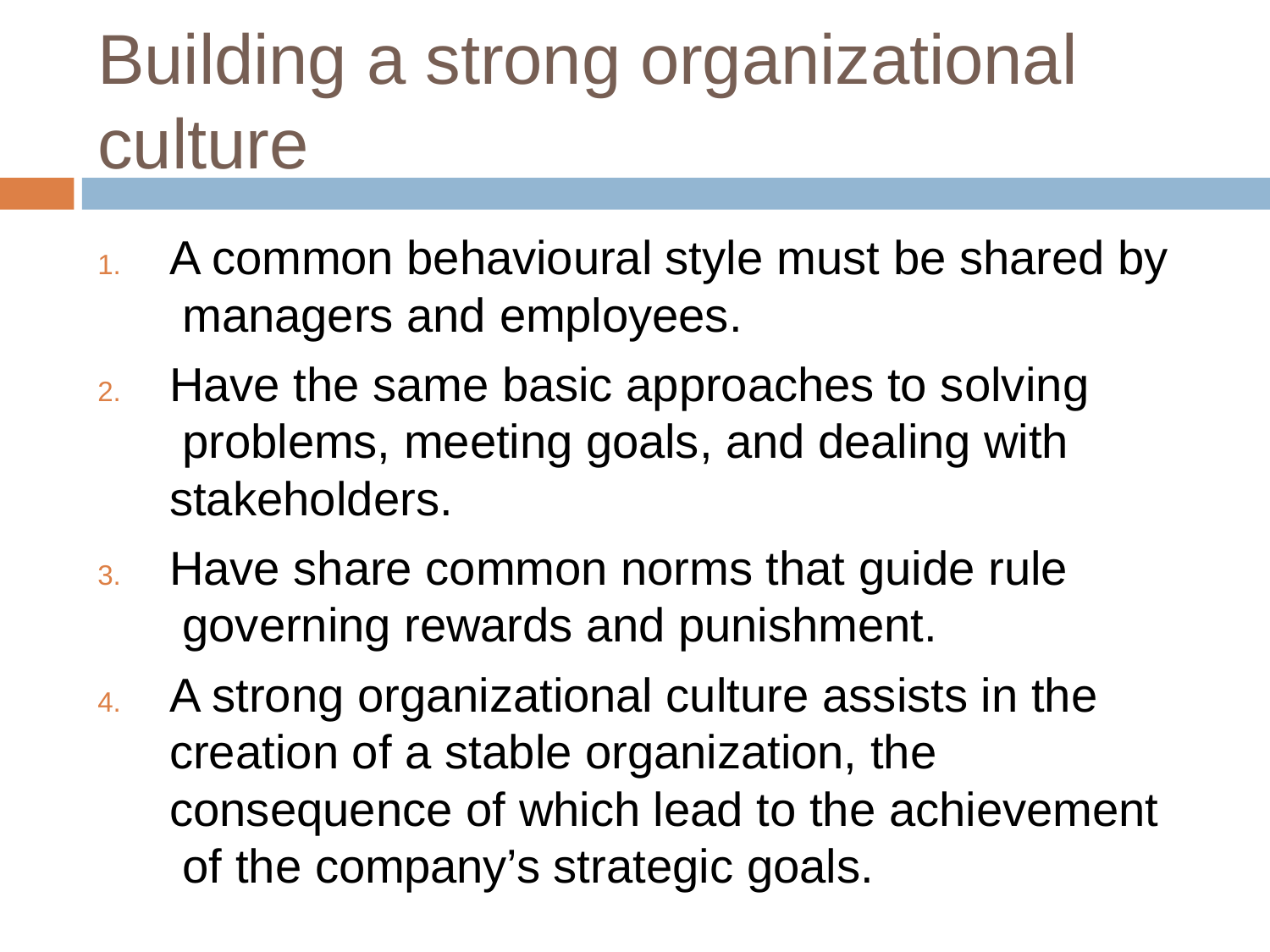

# Building a strong organizational  culture
A common behavioural style must be shared by  managers and employees.
Have the same basic approaches to solving  problems, meeting goals, and dealing with  stakeholders.
Have share common norms that guide rule  governing rewards and punishment.
A strong organizational culture assists in the  creation of a stable organization, the  consequence of which lead to the achievement  of the company’s strategic goals.